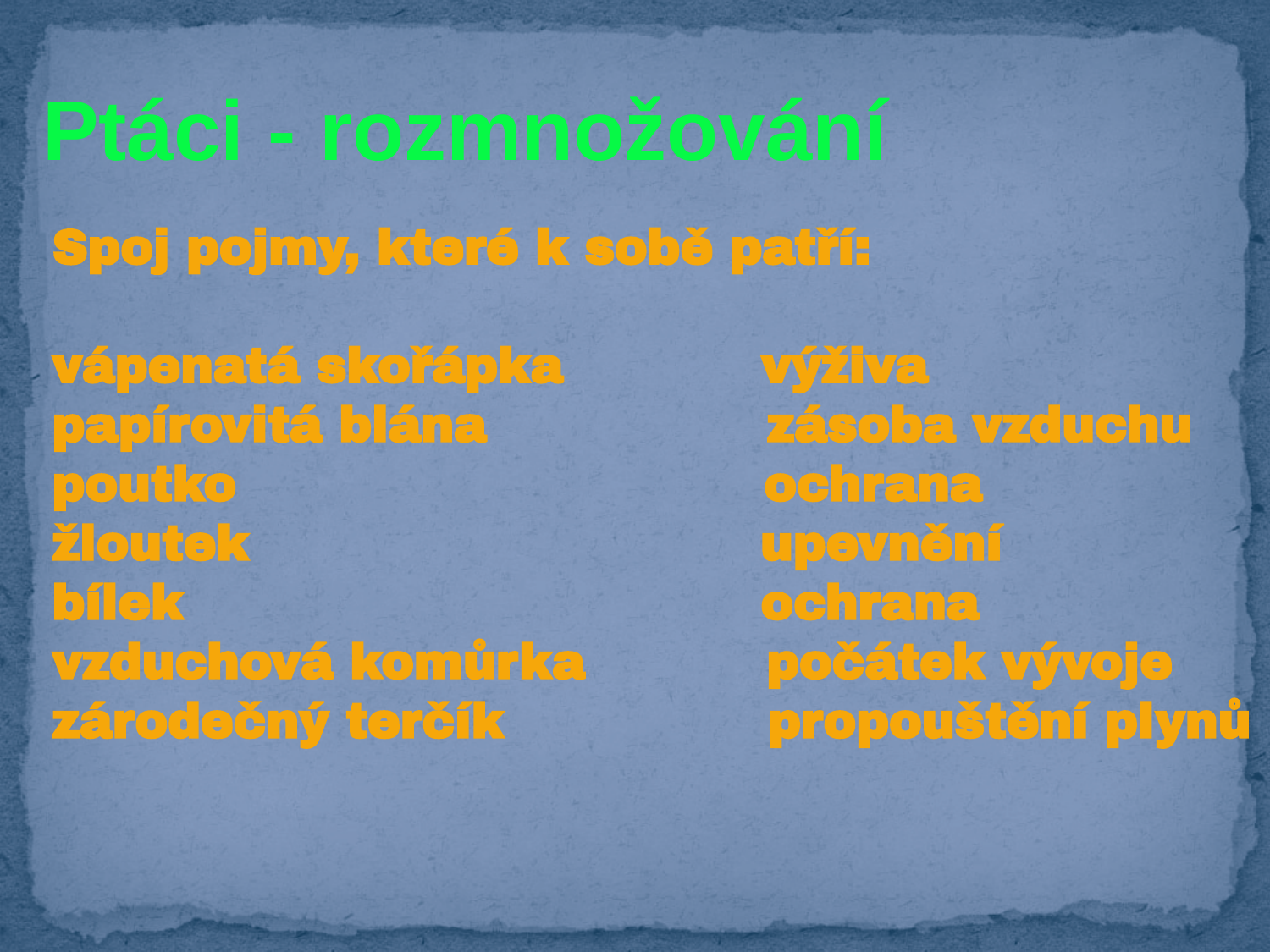

Ptáci - rozmnožování
Spoj pojmy, které k sobě patří:
vápenatá skořápka            výživa
papírovitá blána                 zásoba vzduchu
poutko                                ochrana
žloutek                               upevnění
bílek                                   ochrana
vzduchová komůrka           počátek vývoje
zárodečný terčík                propouštění plynů